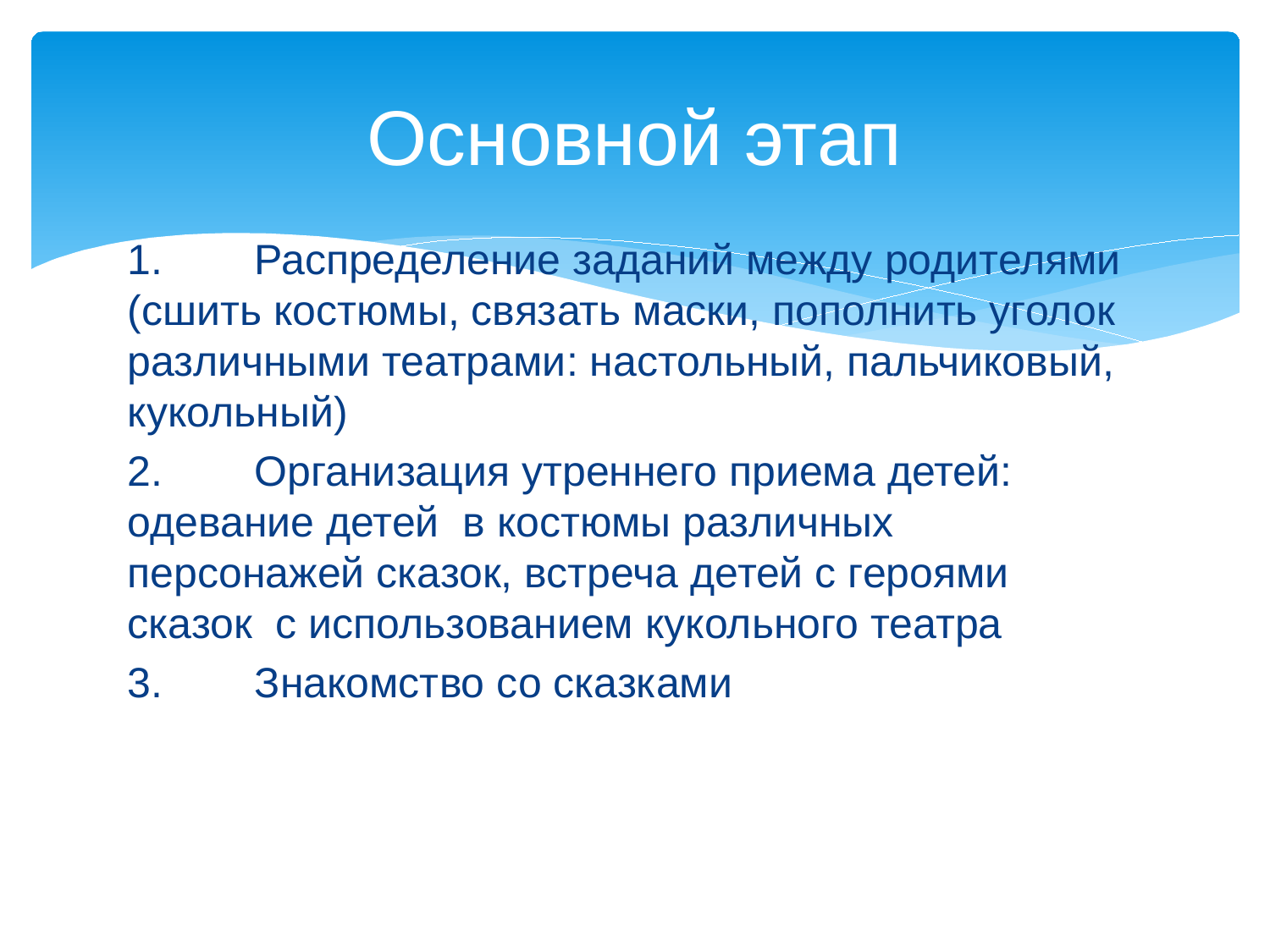

# Основной этап
1.	Распределение заданий между родителями (сшить костюмы, связать маски, пополнить уголок различными театрами: настольный, пальчиковый, кукольный)
2.	Организация утреннего приема детей: одевание детей  в костюмы различных персонажей сказок, встреча детей с героями сказок  с использованием кукольного театра
3.	Знакомство со сказками